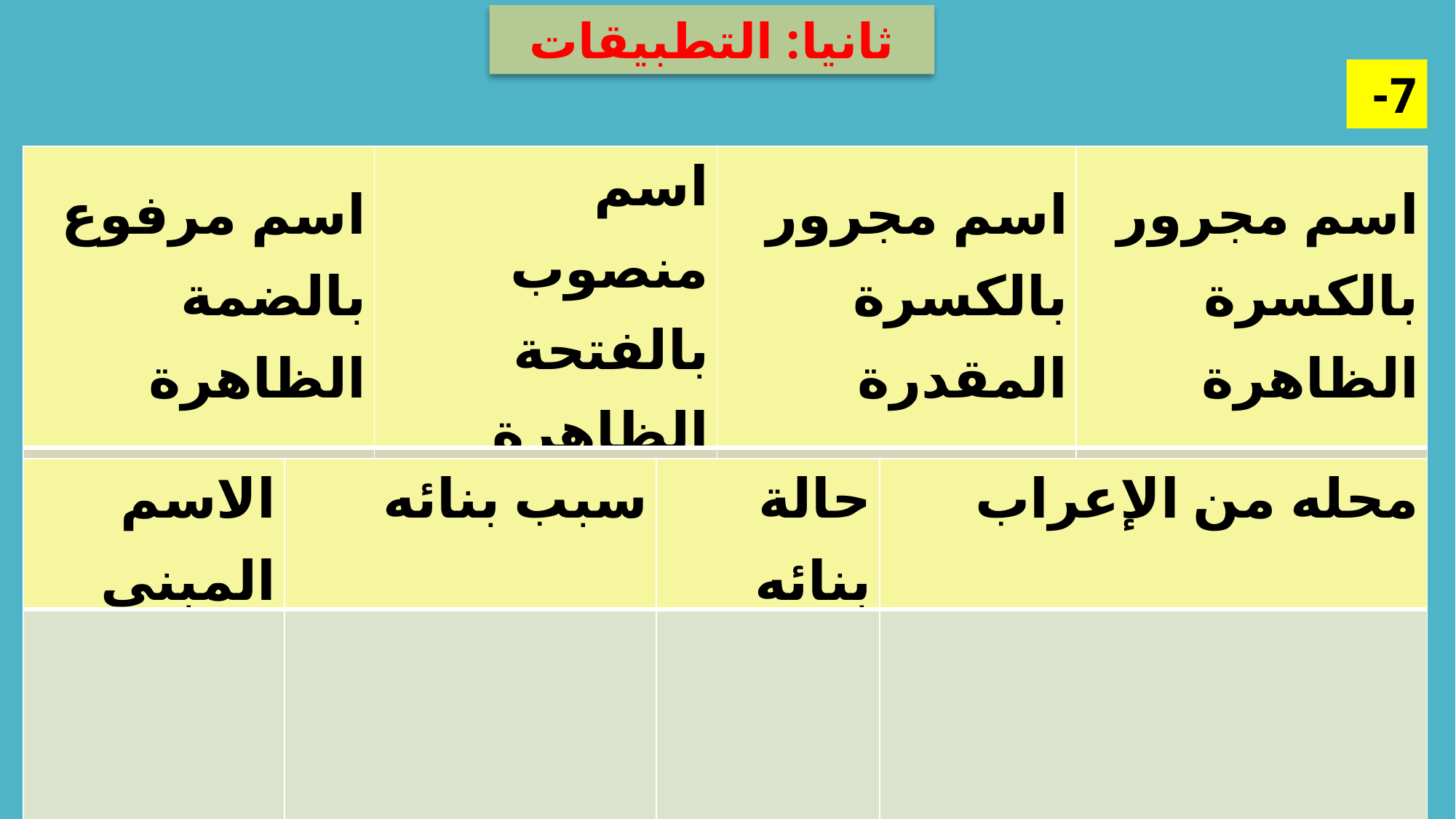

ثانيا: التطبيقات
7-
| اسم مرفوع بالضمة الظاهرة | اسم منصوب بالفتحة الظاهرة | اسم مجرور بالكسرة المقدرة | اسم مجرور بالكسرة الظاهرة |
| --- | --- | --- | --- |
|  |  |  |  |
8-
| الاسم المبني | سبب بنائه | حالة بنائه | محله من الإعراب |
| --- | --- | --- | --- |
|  |  |  |  |